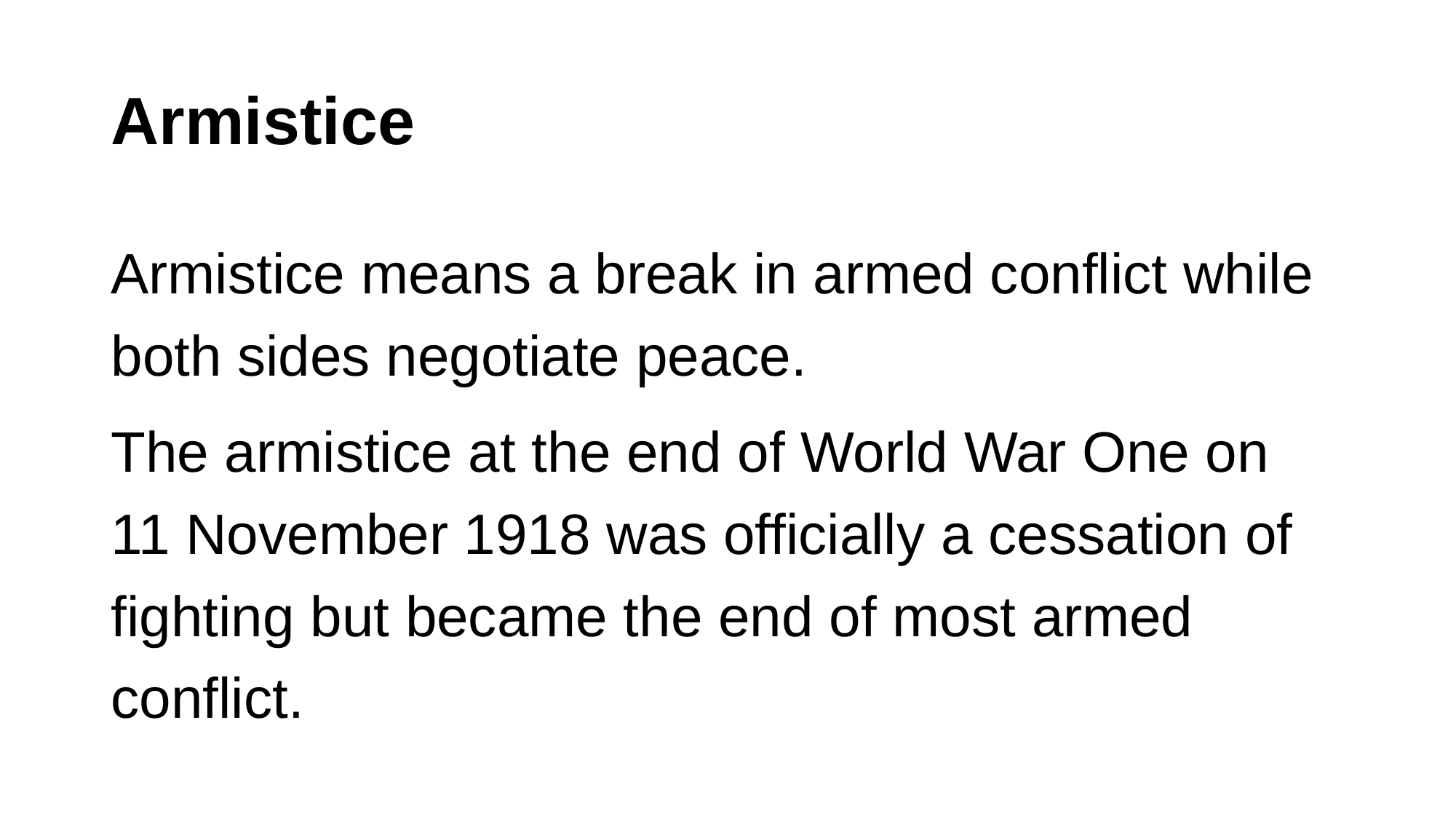

# Armistice
Armistice means a break in armed conflict while both sides negotiate peace.
The armistice at the end of World War One on 11 November 1918 was officially a cessation of fighting but became the end of most armed conflict.